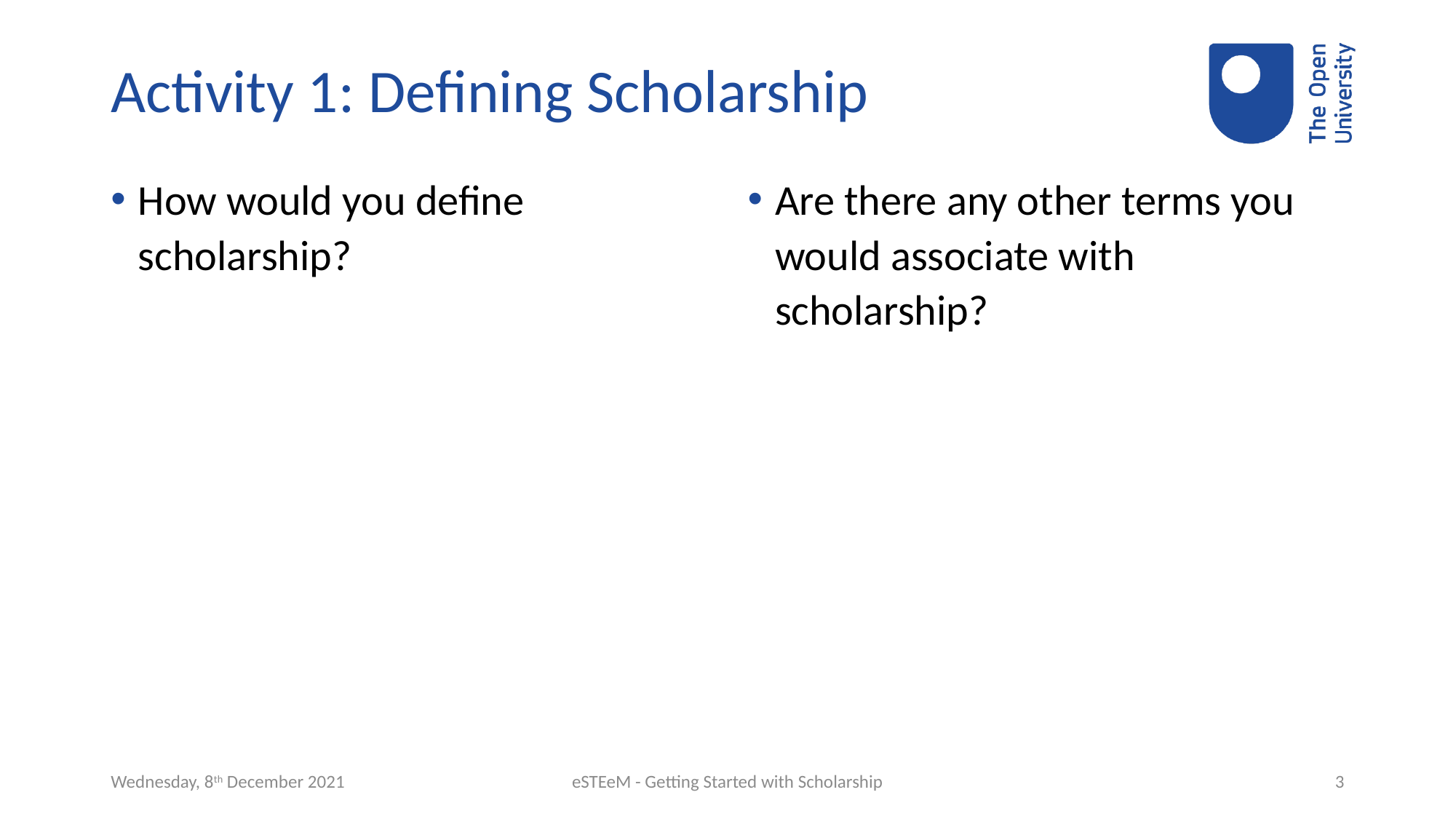

# Activity 1: Defining Scholarship
How would you define scholarship?
Are there any other terms you would associate with scholarship?
Wednesday, 8th December 2021
eSTEeM - Getting Started with Scholarship
3